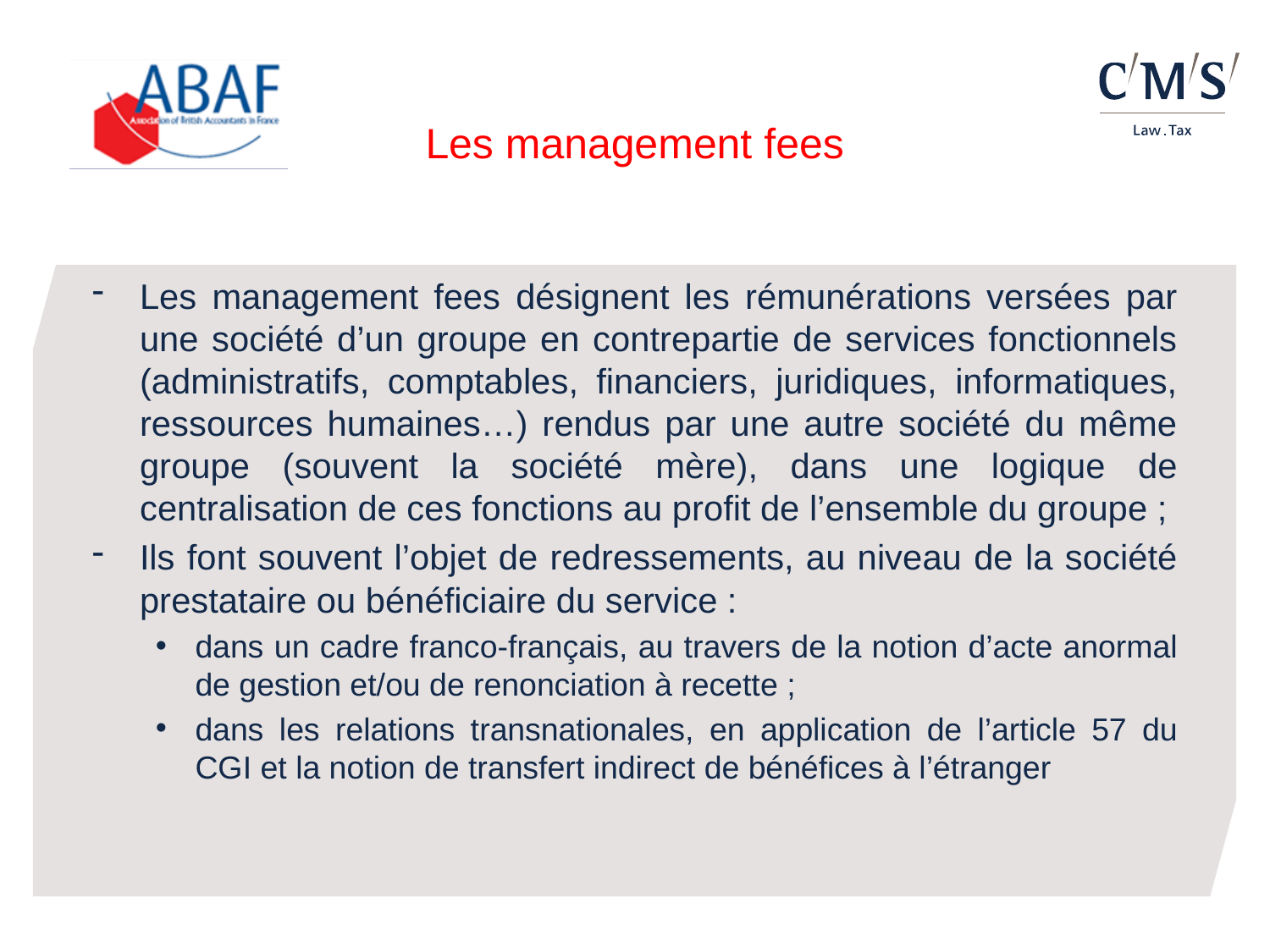

# Les management fees
Les management fees désignent les rémunérations versées par une société d’un groupe en contrepartie de services fonctionnels (administratifs, comptables, financiers, juridiques, informatiques, ressources humaines…) rendus par une autre société du même groupe (souvent la société mère), dans une logique de centralisation de ces fonctions au profit de l’ensemble du groupe ;
Ils font souvent l’objet de redressements, au niveau de la société prestataire ou bénéficiaire du service :
dans un cadre franco-français, au travers de la notion d’acte anormal de gestion et/ou de renonciation à recette ;
dans les relations transnationales, en application de l’article 57 du CGI et la notion de transfert indirect de bénéfices à l’étranger

Pour modifier le bas de page :

Insertion / en-tête et pied de page

Modifier le titre de la présentation et la date

Cliquer sur appliquer partout